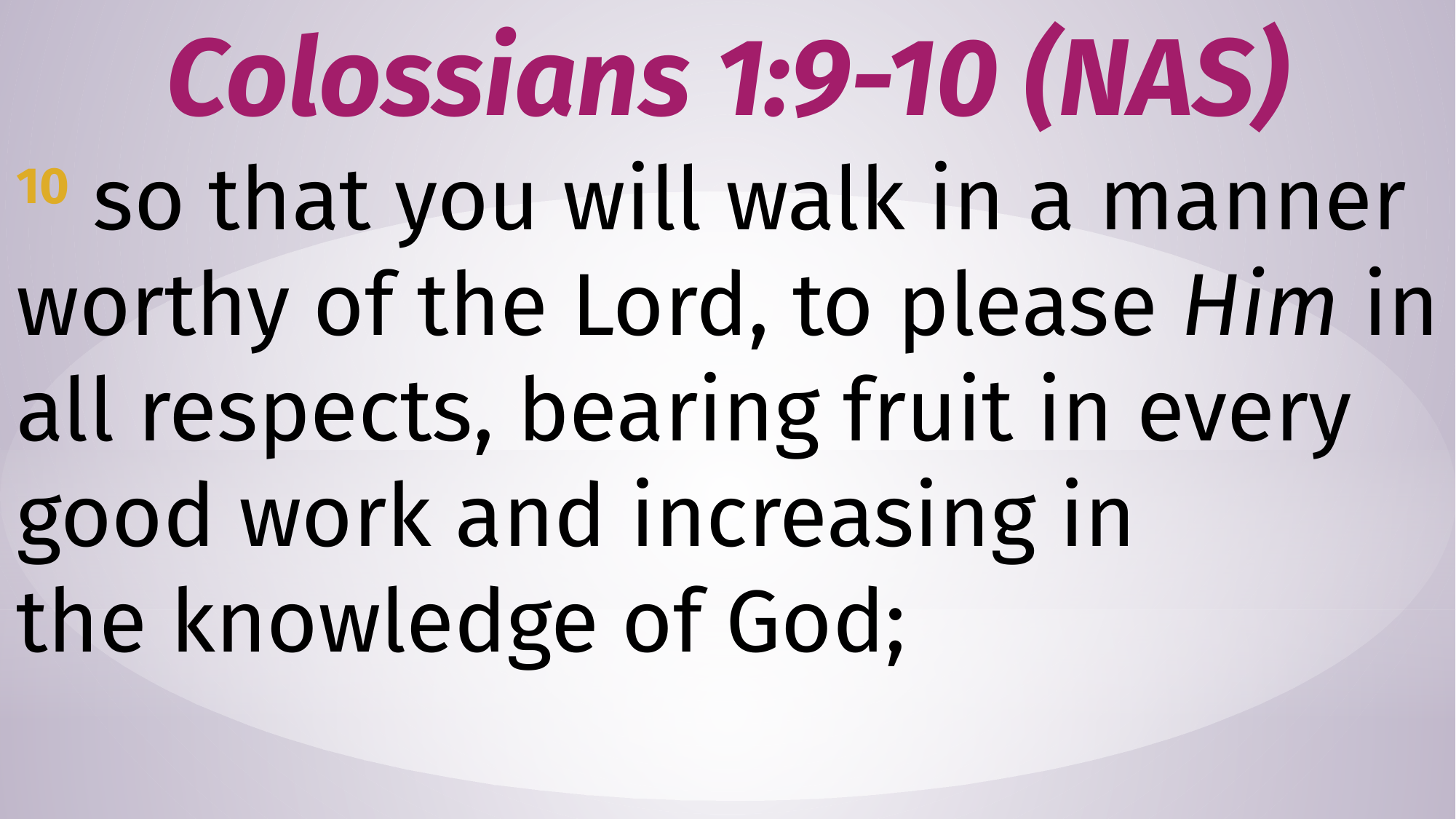

# Colossians 1:9-10 (NAS)
10 so that you will walk in a manner worthy of the Lord, to please Him in all respects, bearing fruit in every good work and increasing in the knowledge of God;